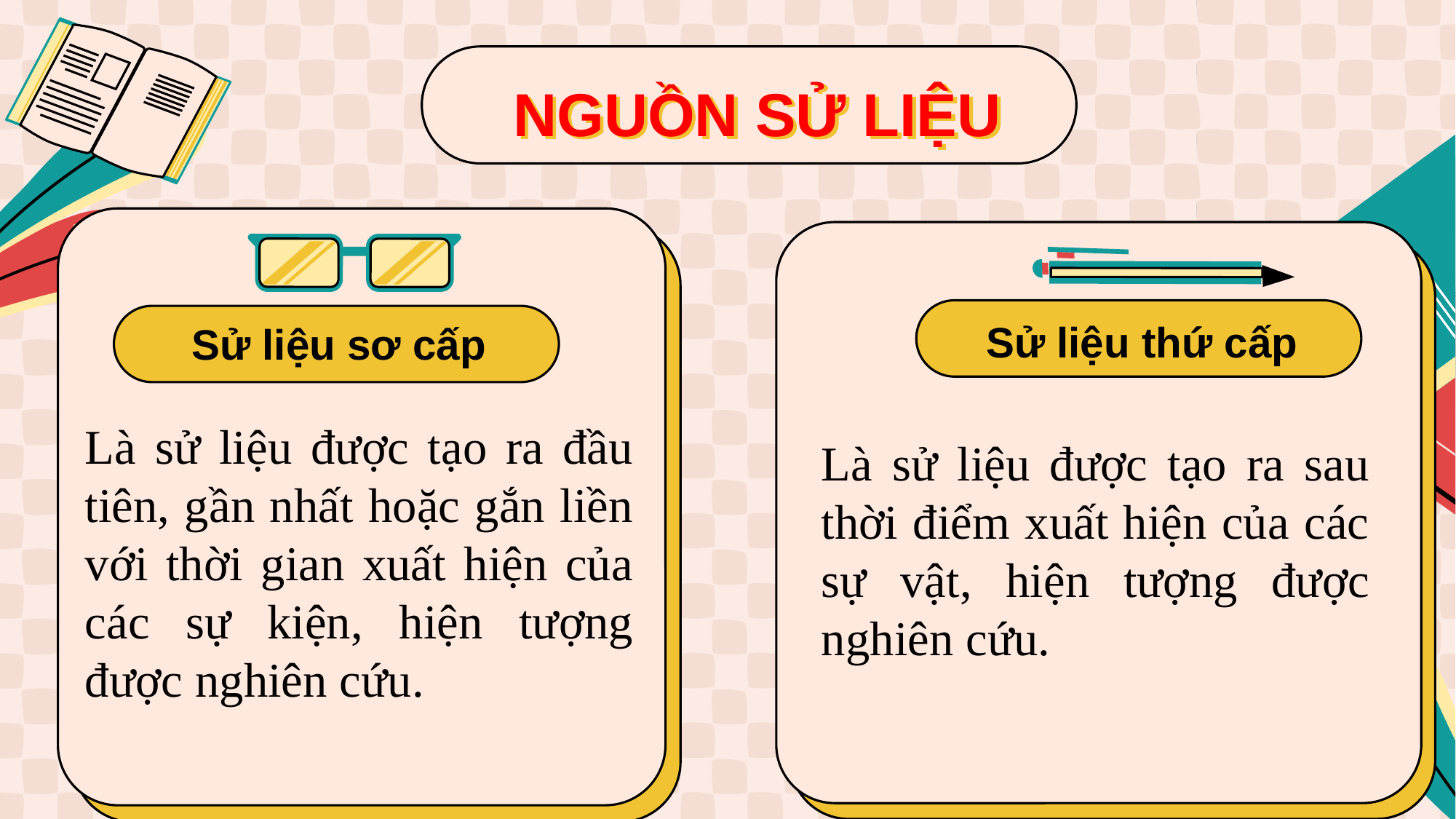

# NGUỒN SỬ LIỆU

Sử liệu thứ cấp
Sử liệu sơ cấp
Là sử liệu được tạo ra đầu tiên, gần nhất hoặc gắn liền với thời gian xuất hiện của các sự kiện, hiện tượng được nghiên cứu.
Là sử liệu được tạo ra sau thời điểm xuất hiện của các sự vật, hiện tượng được nghiên cứu.